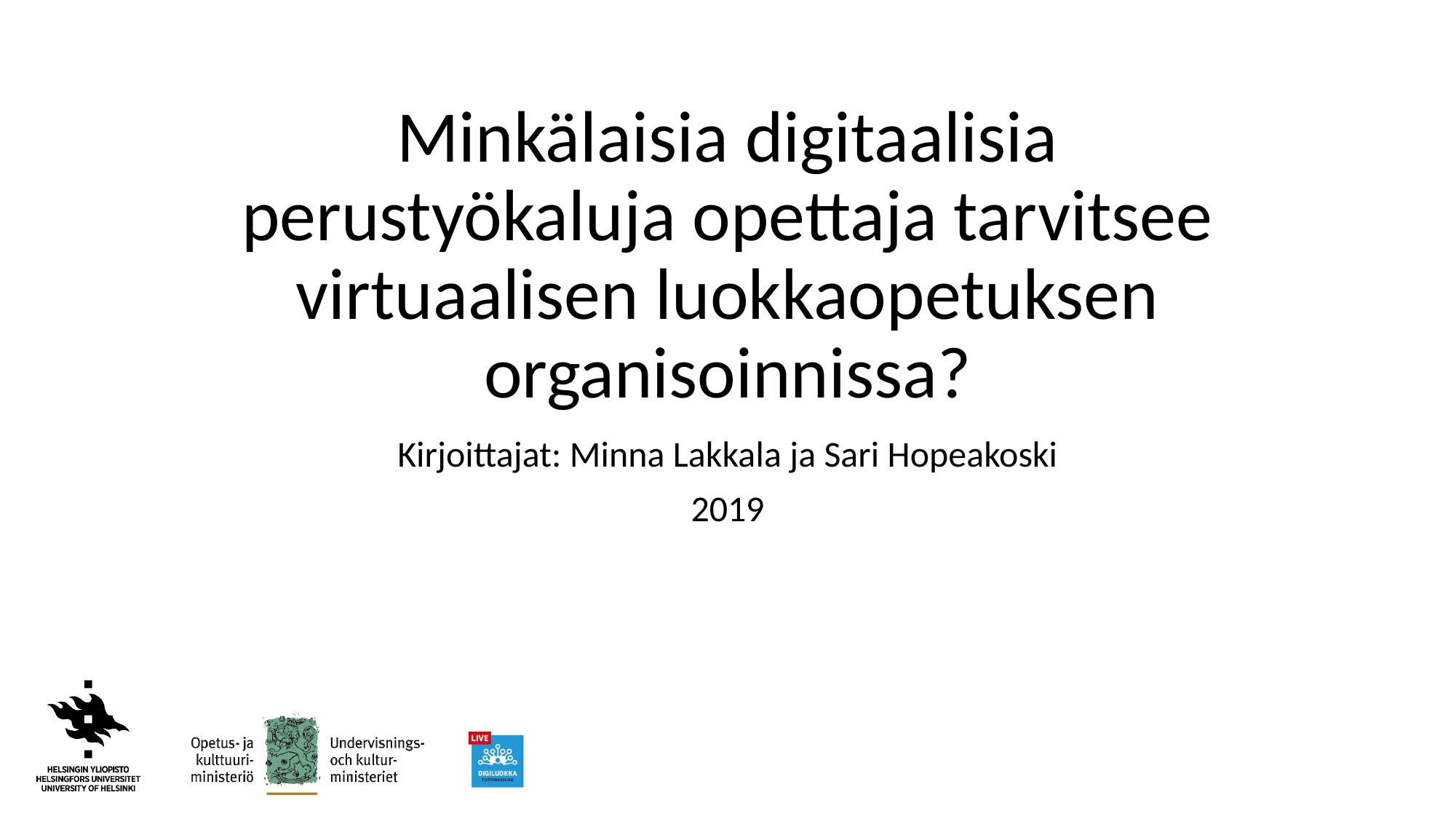

# Minkälaisia digitaalisia perustyökaluja opettaja tarvitsee virtuaalisen luokkaopetuksen organisoinnissa?
Kirjoittajat: Minna Lakkala ja Sari Hopeakoski
2019